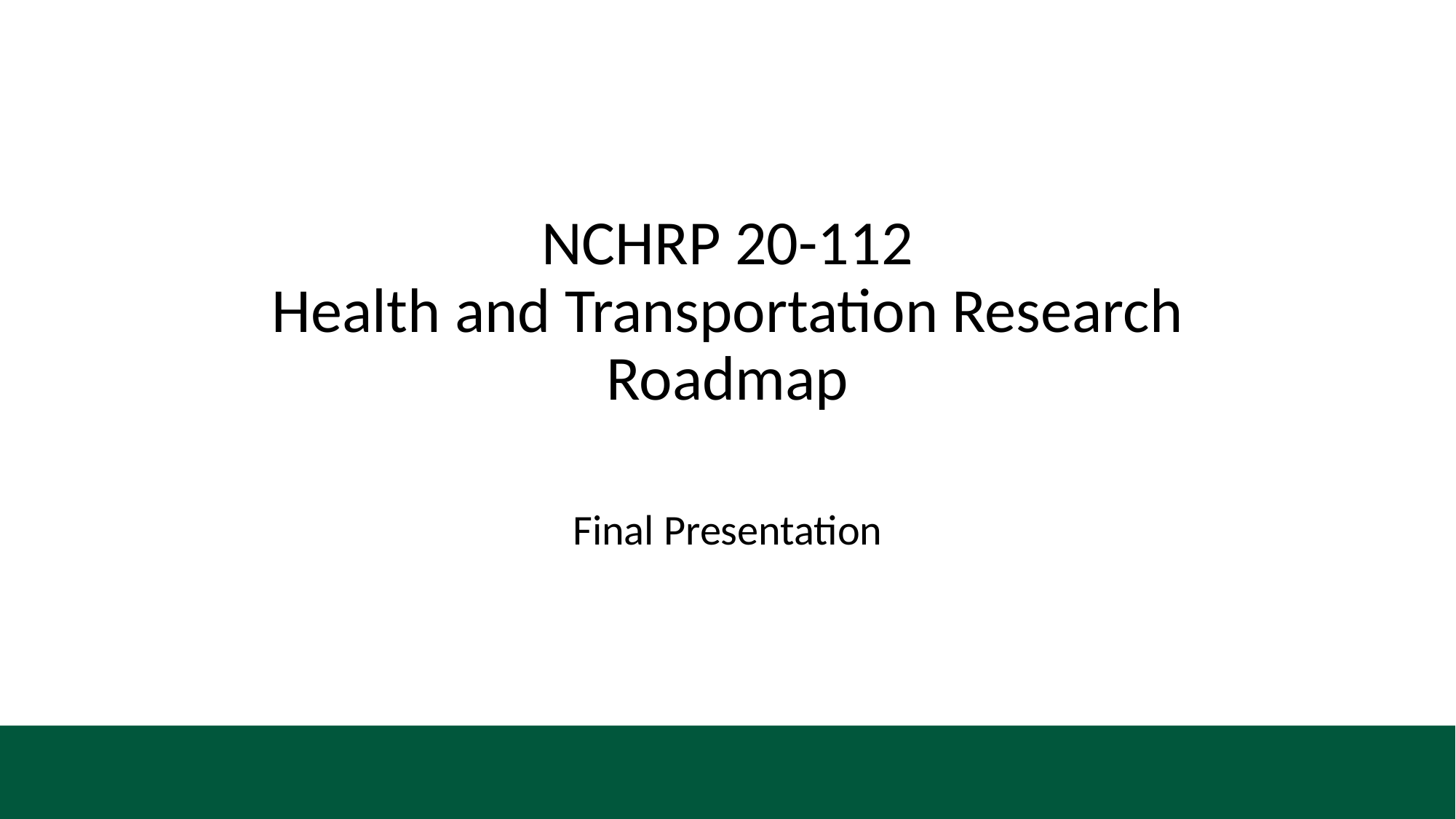

# NCHRP 20-112 Health and Transportation Research Roadmap
Final Presentation